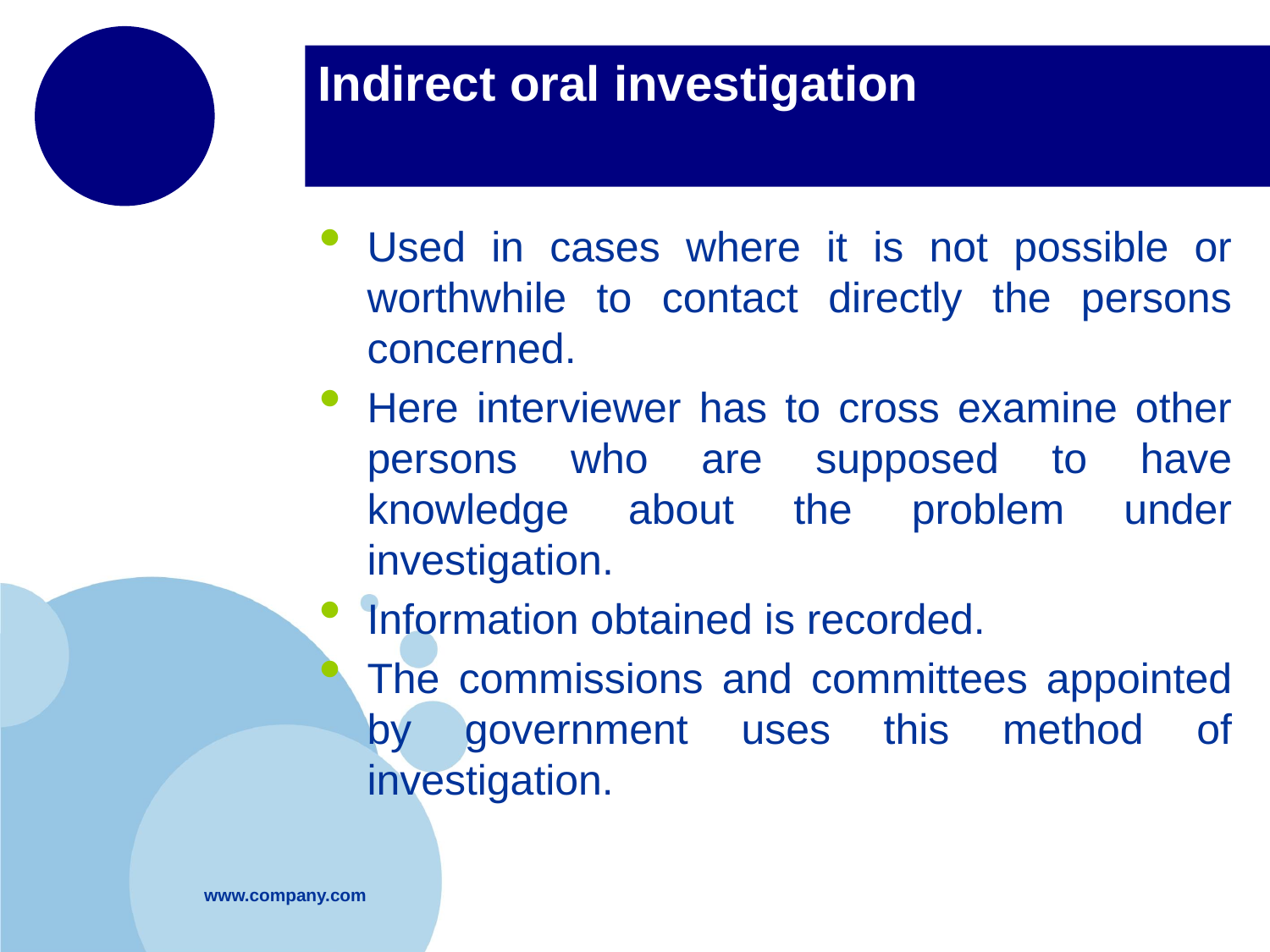

# Indirect oral investigation
Used in cases where it is not possible or worthwhile to contact directly the persons concerned.
Here interviewer has to cross examine other persons who are supposed to have knowledge about the problem under investigation.
Information obtained is recorded.
The commissions and committees appointed by government uses this method of investigation.